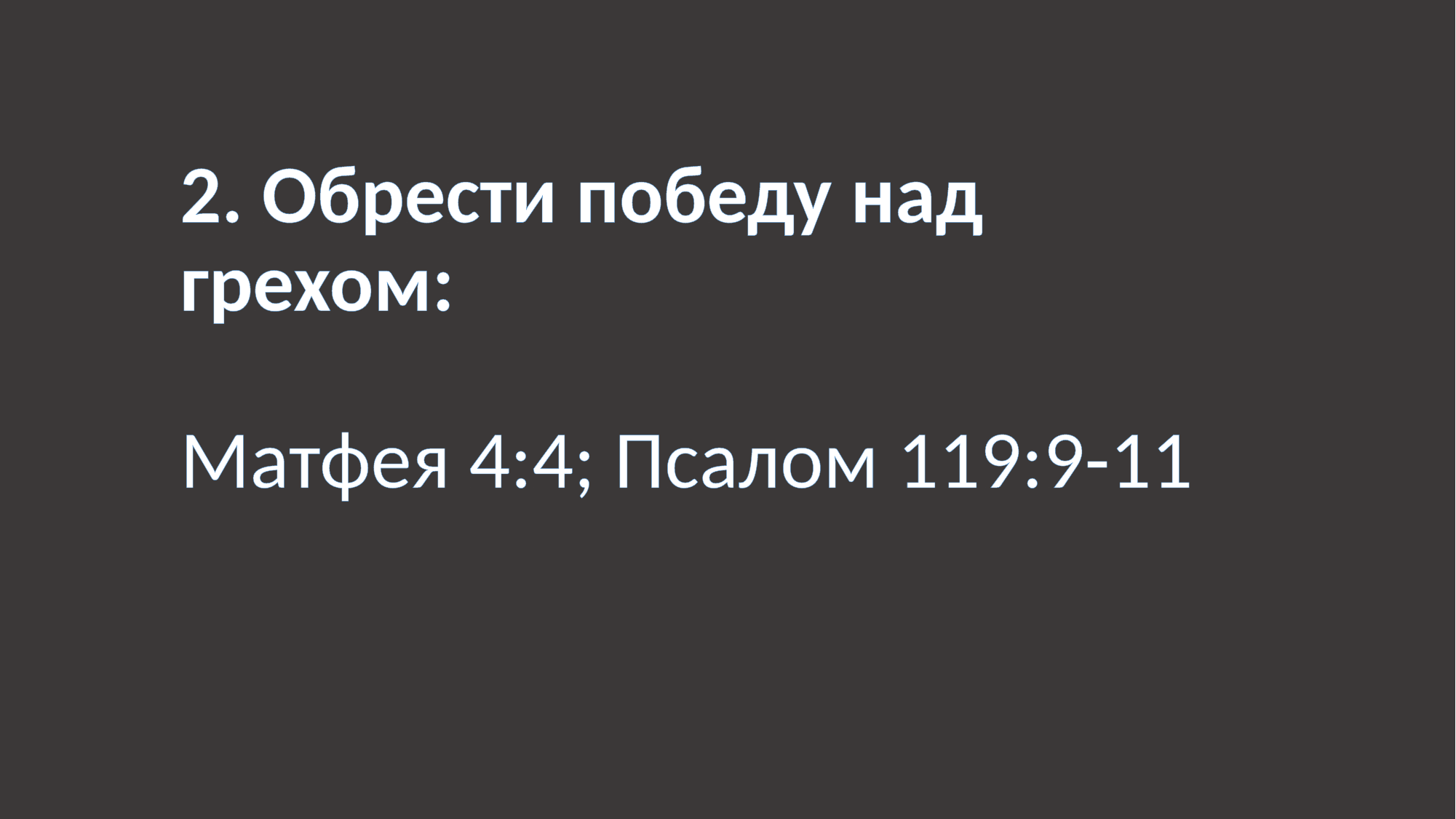

# 2. Обрести победу над грехом: Матфея 4:4; Псалом 119:9-11